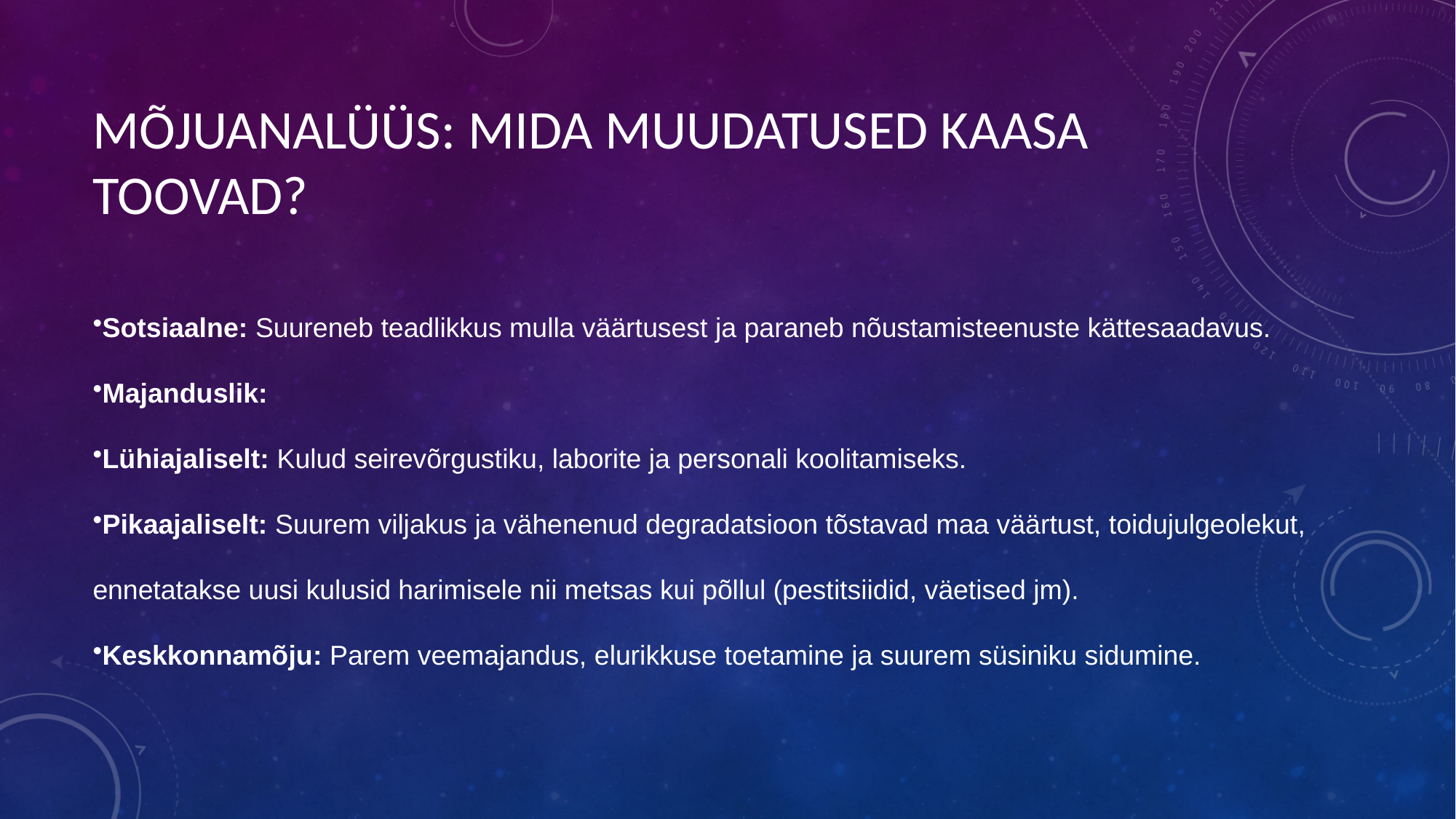

# Mõjuanalüüs: Mida muudatused kaasa toovad?
Sotsiaalne: Suureneb teadlikkus mulla väärtusest ja paraneb nõustamisteenuste kättesaadavus.
Majanduslik:
Lühiajaliselt: Kulud seirevõrgustiku, laborite ja personali koolitamiseks.
Pikaajaliselt: Suurem viljakus ja vähenenud degradatsioon tõstavad maa väärtust, toidujulgeolekut, ennetatakse uusi kulusid harimisele nii metsas kui põllul (pestitsiidid, väetised jm).
Keskkonnamõju: Parem veemajandus, elurikkuse toetamine ja suurem süsiniku sidumine.